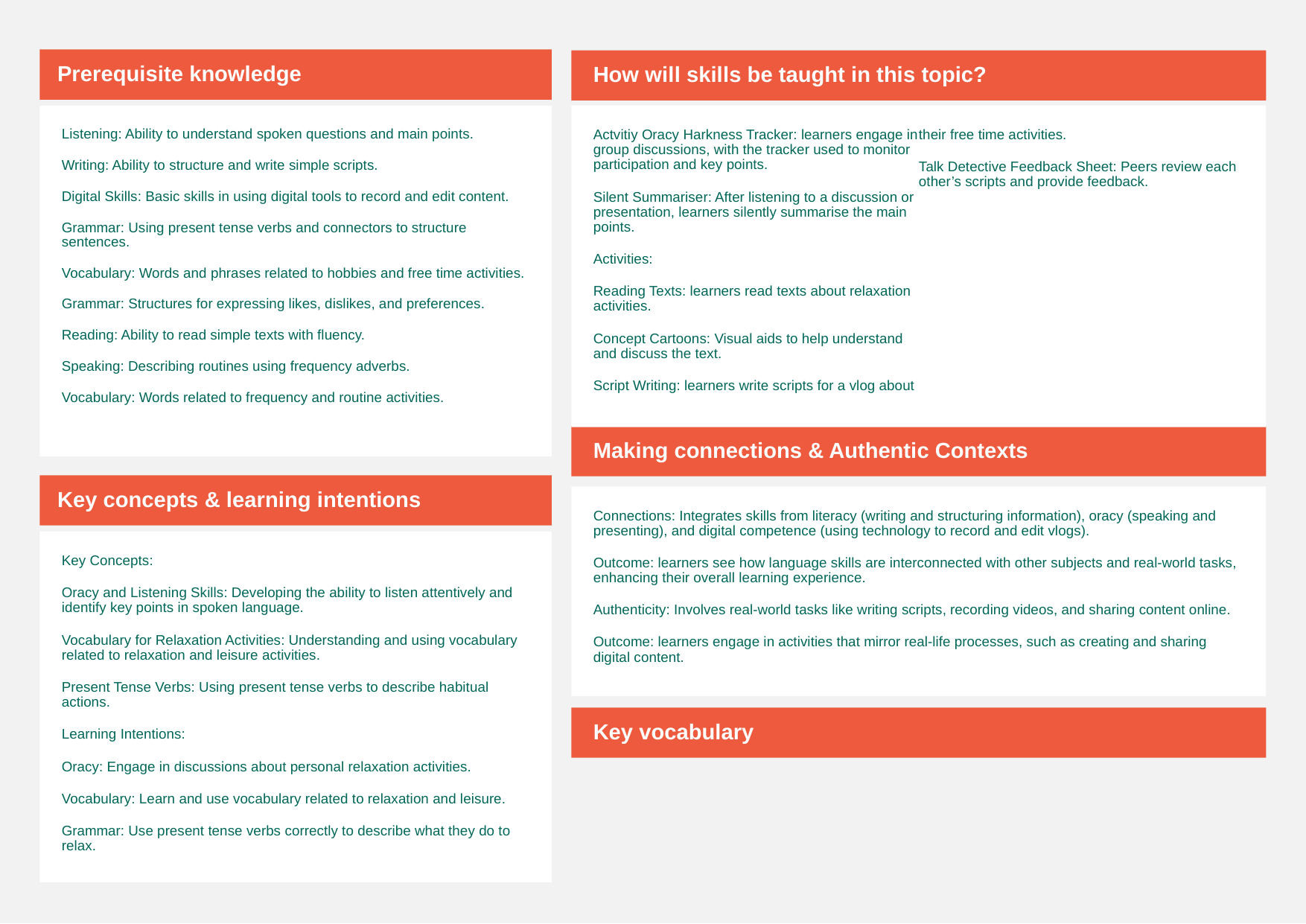

Prerequisite knowledge
How will skills be taught in this topic?
Actvitiy Oracy Harkness Tracker: learners engage in group discussions, with the tracker used to monitor participation and key points.
Silent Summariser: After listening to a discussion or presentation, learners silently summarise the main points.
Activities:
Reading Texts: learners read texts about relaxation activities.
Concept Cartoons: Visual aids to help understand and discuss the text.
Script Writing: learners write scripts for a vlog about their free time activities.
Talk Detective Feedback Sheet: Peers review each other’s scripts and provide feedback.
Listening: Ability to understand spoken questions and main points.
Writing: Ability to structure and write simple scripts.
Digital Skills: Basic skills in using digital tools to record and edit content.
Grammar: Using present tense verbs and connectors to structure sentences.
Vocabulary: Words and phrases related to hobbies and free time activities.
Grammar: Structures for expressing likes, dislikes, and preferences.
Reading: Ability to read simple texts with fluency.
Speaking: Describing routines using frequency adverbs.
Vocabulary: Words related to frequency and routine activities.
Making connections & Authentic Contexts
Key concepts & learning intentions
Connections: Integrates skills from literacy (writing and structuring information), oracy (speaking and presenting), and digital competence (using technology to record and edit vlogs).
Outcome: learners see how language skills are interconnected with other subjects and real-world tasks, enhancing their overall learning experience.
Authenticity: Involves real-world tasks like writing scripts, recording videos, and sharing content online.
Outcome: learners engage in activities that mirror real-life processes, such as creating and sharing digital content.
Key Concepts:
Oracy and Listening Skills: Developing the ability to listen attentively and identify key points in spoken language.
Vocabulary for Relaxation Activities: Understanding and using vocabulary related to relaxation and leisure activities.
Present Tense Verbs: Using present tense verbs to describe habitual actions.
Learning Intentions:
Oracy: Engage in discussions about personal relaxation activities.
Vocabulary: Learn and use vocabulary related to relaxation and leisure.
Grammar: Use present tense verbs correctly to describe what they do to relax.
Key vocabulary